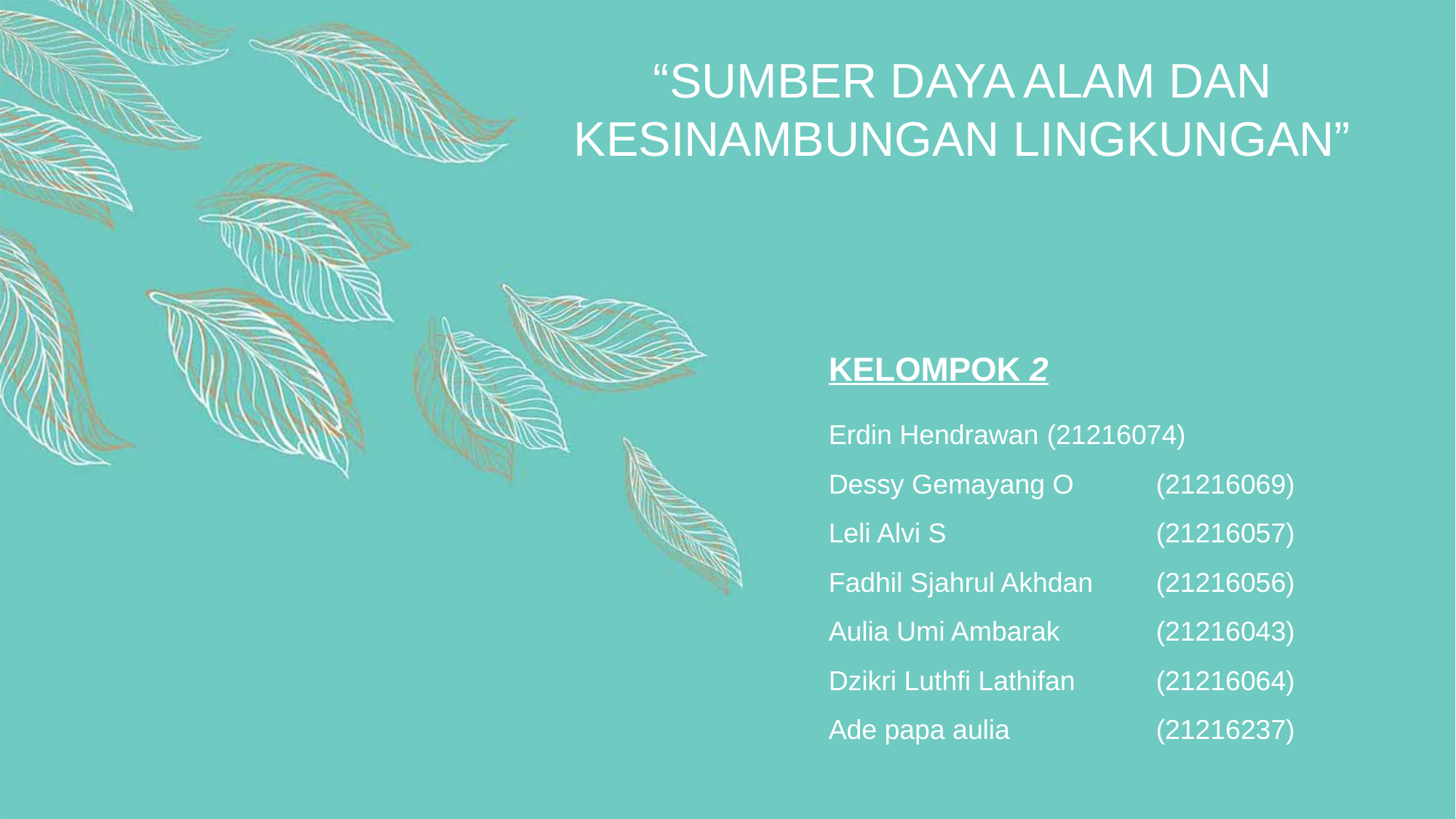

“SUMBER DAYA ALAM DAN KESINAMBUNGAN LINGKUNGAN”
KELOMPOK 2
Erdin Hendrawan 	(21216074)
Dessy Gemayang O	(21216069)
Leli Alvi S                          	(21216057)
Fadhil Sjahrul Akhdan   	(21216056)
Aulia Umi Ambarak	(21216043)
Dzikri Luthfi Lathifan	(21216064)
Ade papa aulia		(21216237)